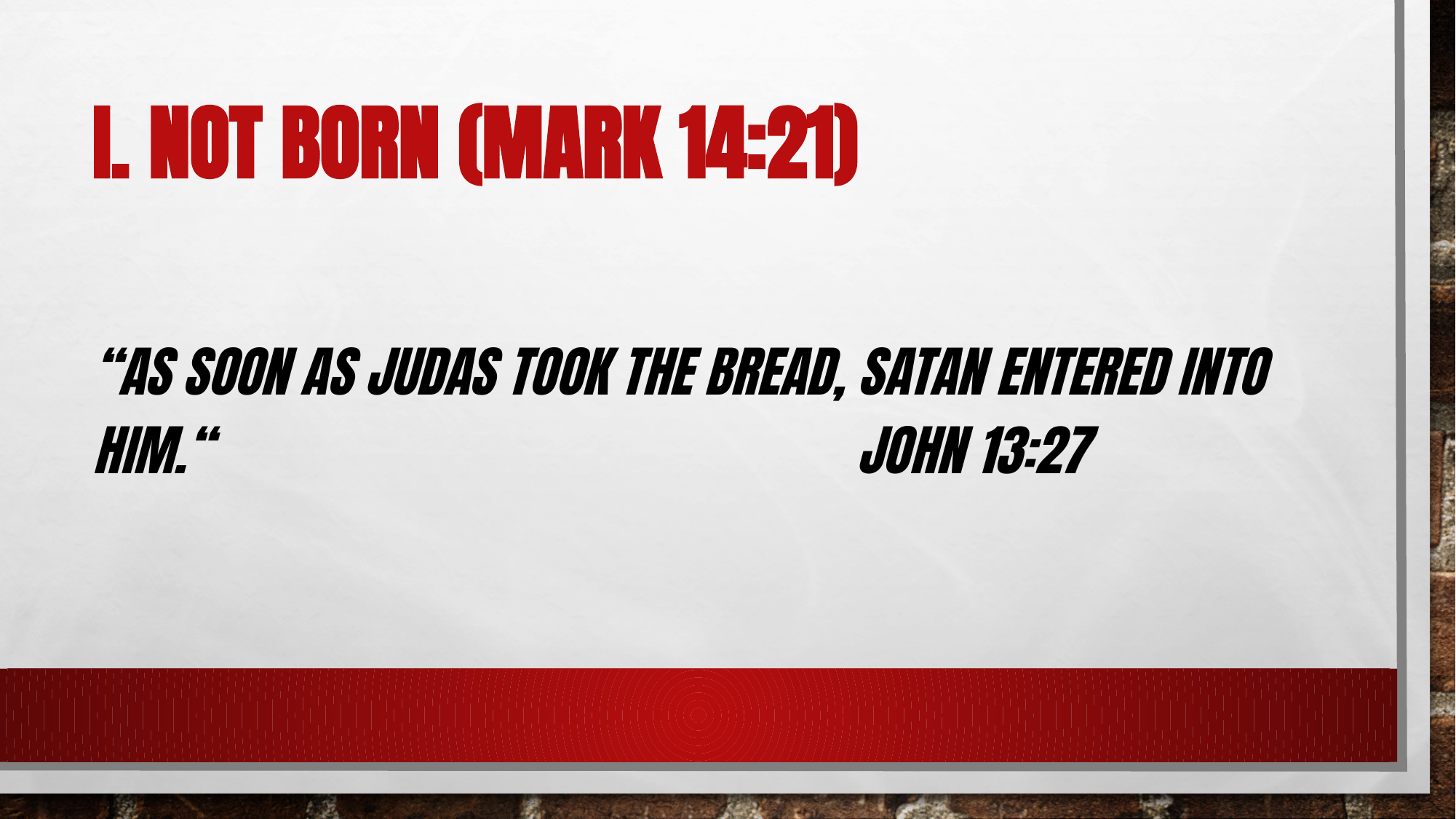

# I. NOT BORN (Mark 14:21)
“As soon as Judas took the bread, Satan entered into him.“						John 13:27